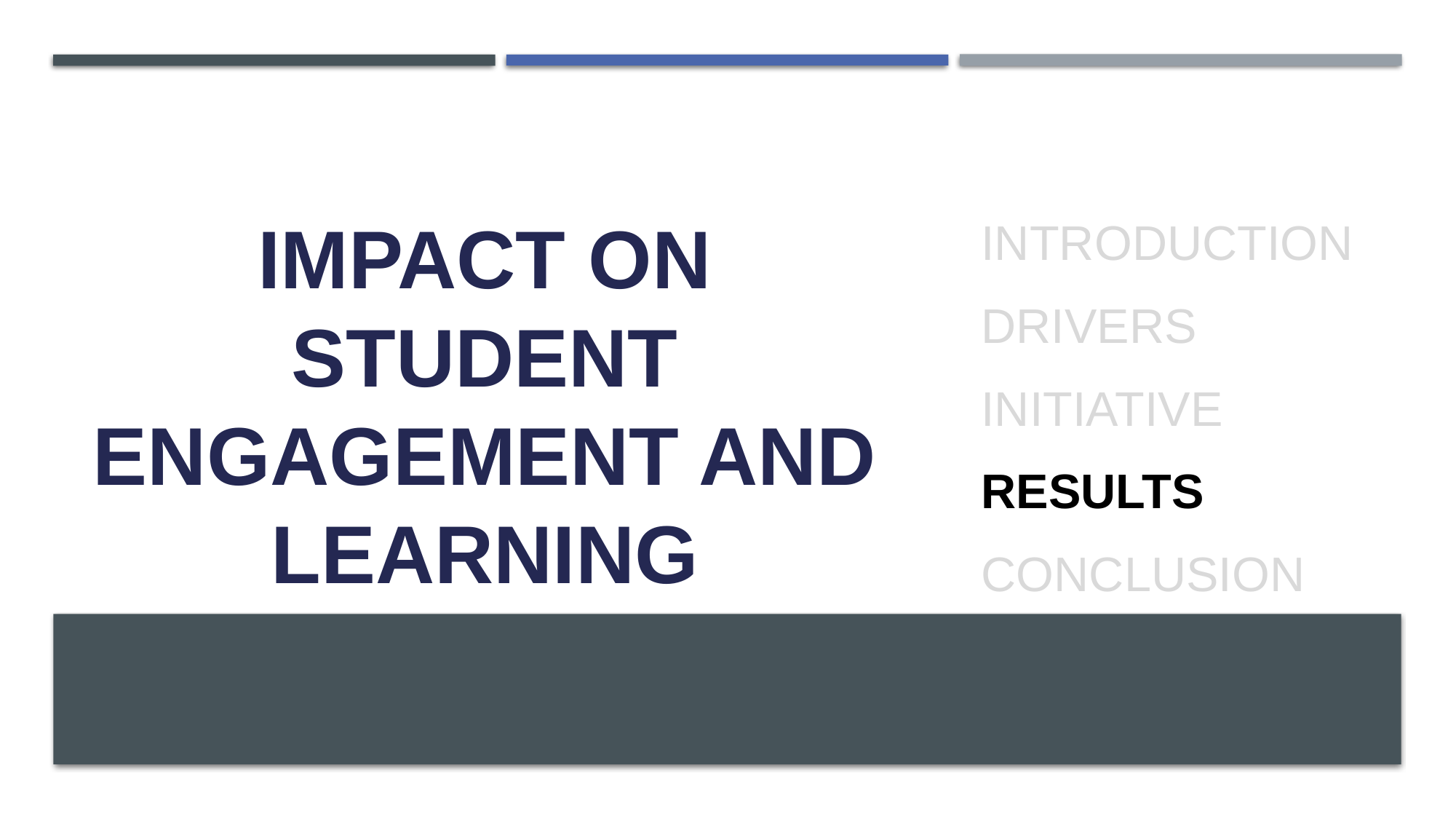

# Impact on student engagement and learning
Introduction
Drivers
Initiative
Results
conclusion